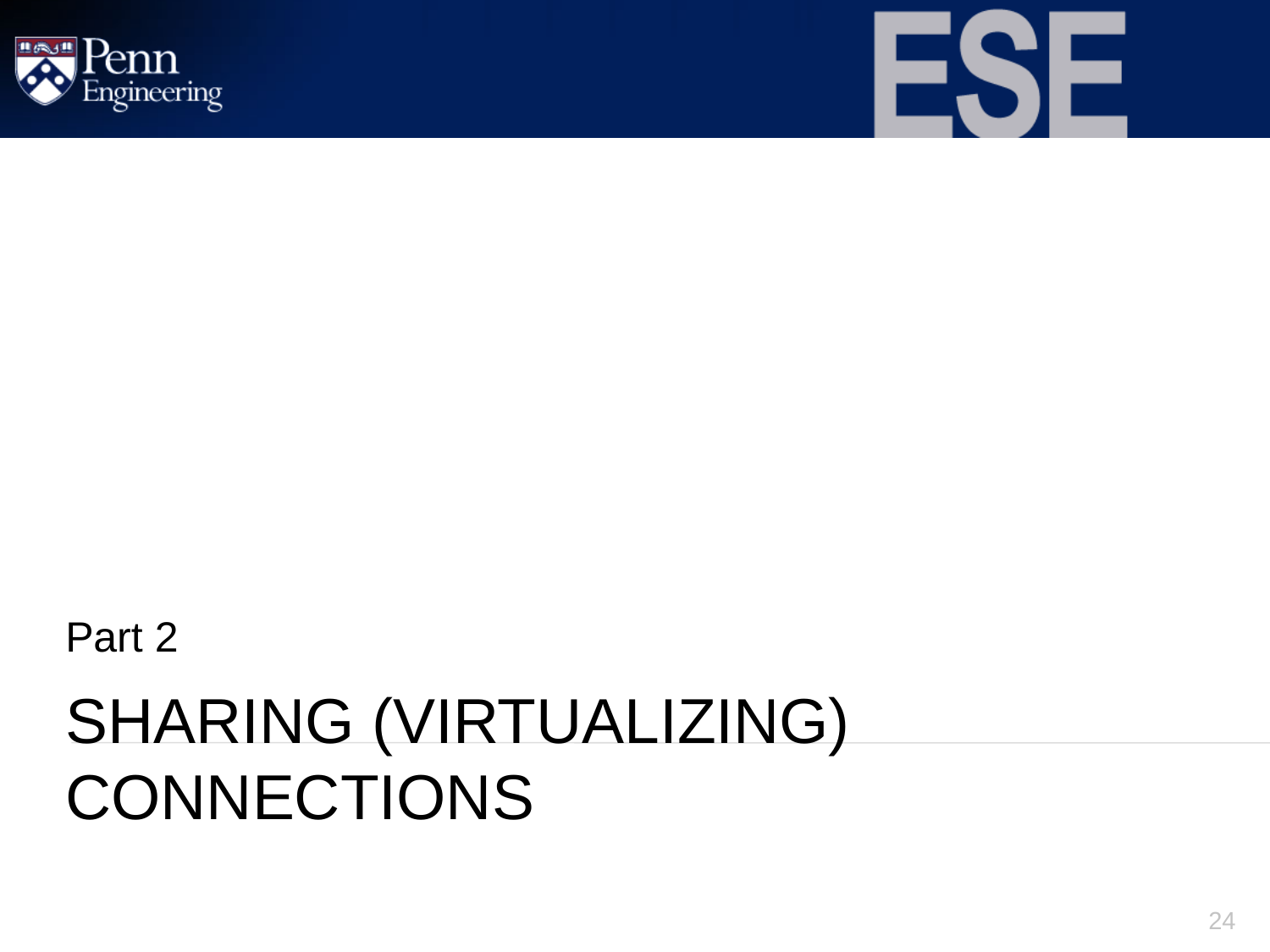

Part 2
# Sharing (Virtualizing) Connections
24